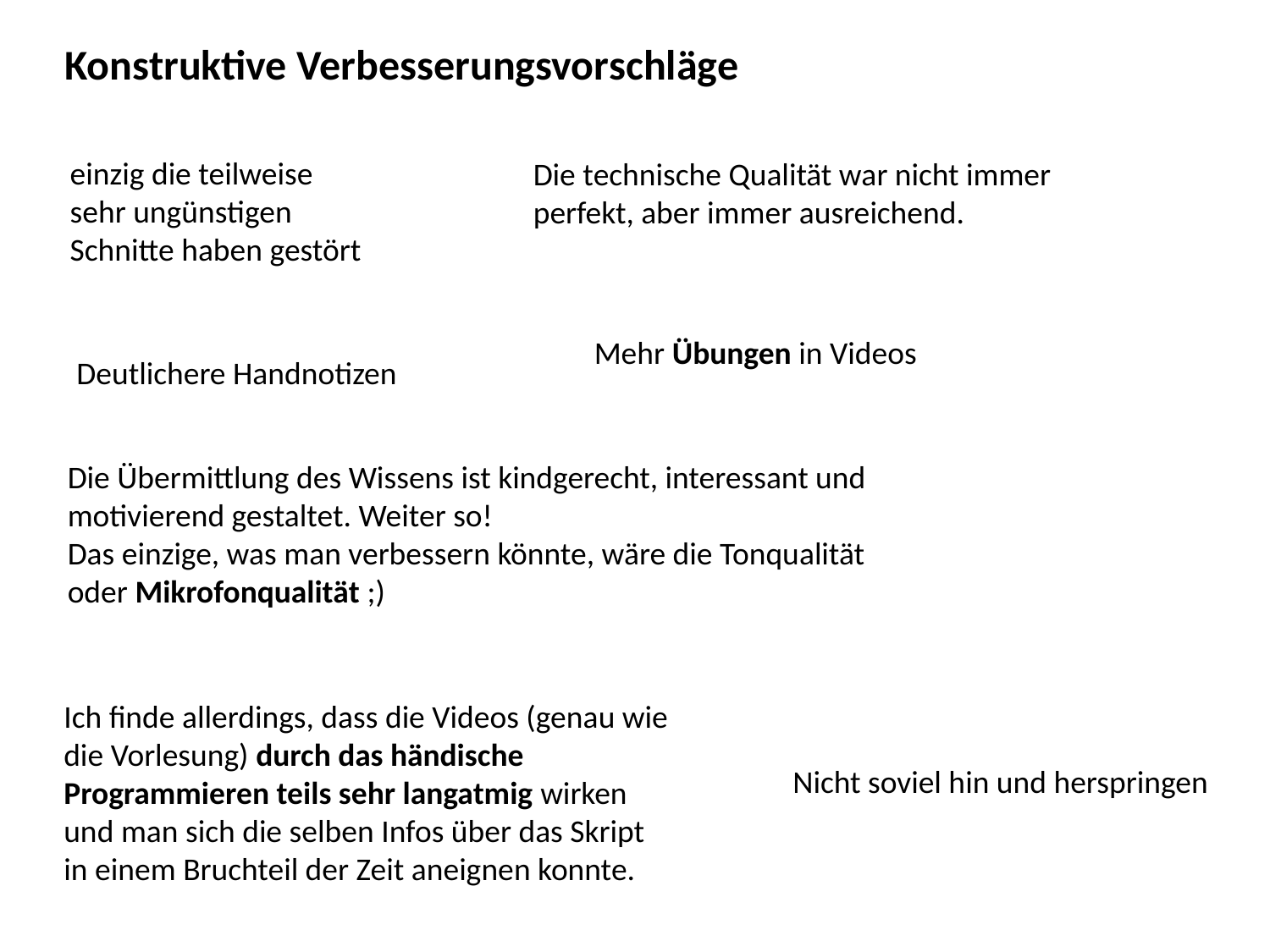

Konstruktive Verbesserungsvorschläge
einzig die teilweise sehr ungünstigen Schnitte haben gestört
Die technische Qualität war nicht immer perfekt, aber immer ausreichend.
Mehr Übungen in Videos
Deutlichere Handnotizen
Die Übermittlung des Wissens ist kindgerecht, interessant und motivierend gestaltet. Weiter so!
Das einzige, was man verbessern könnte, wäre die Tonqualität oder Mikrofonqualität ;)
Ich finde allerdings, dass die Videos (genau wie die Vorlesung) durch das händische Programmieren teils sehr langatmig wirken und man sich die selben Infos über das Skript in einem Bruchteil der Zeit aneignen konnte.
Nicht soviel hin und herspringen